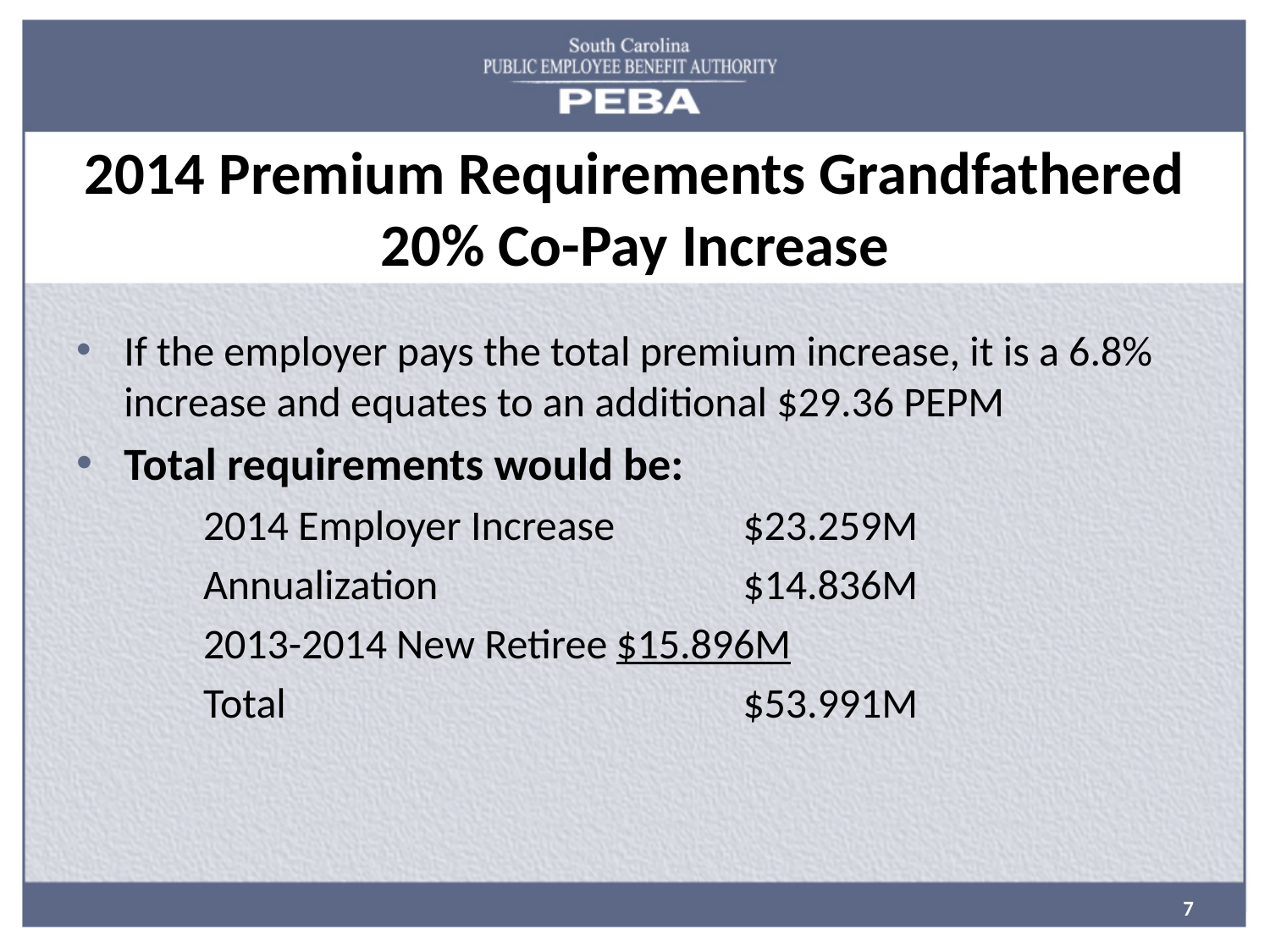

# 2014 Premium Requirements Grandfathered 20% Co-Pay Increase
If the employer pays the total premium increase, it is a 6.8% increase and equates to an additional $29.36 PEPM
Total requirements would be:
2014 Employer Increase 	$23.259M
Annualization			$14.836M
2013-2014 New Retiree	$15.896M
Total 				$53.991M

7